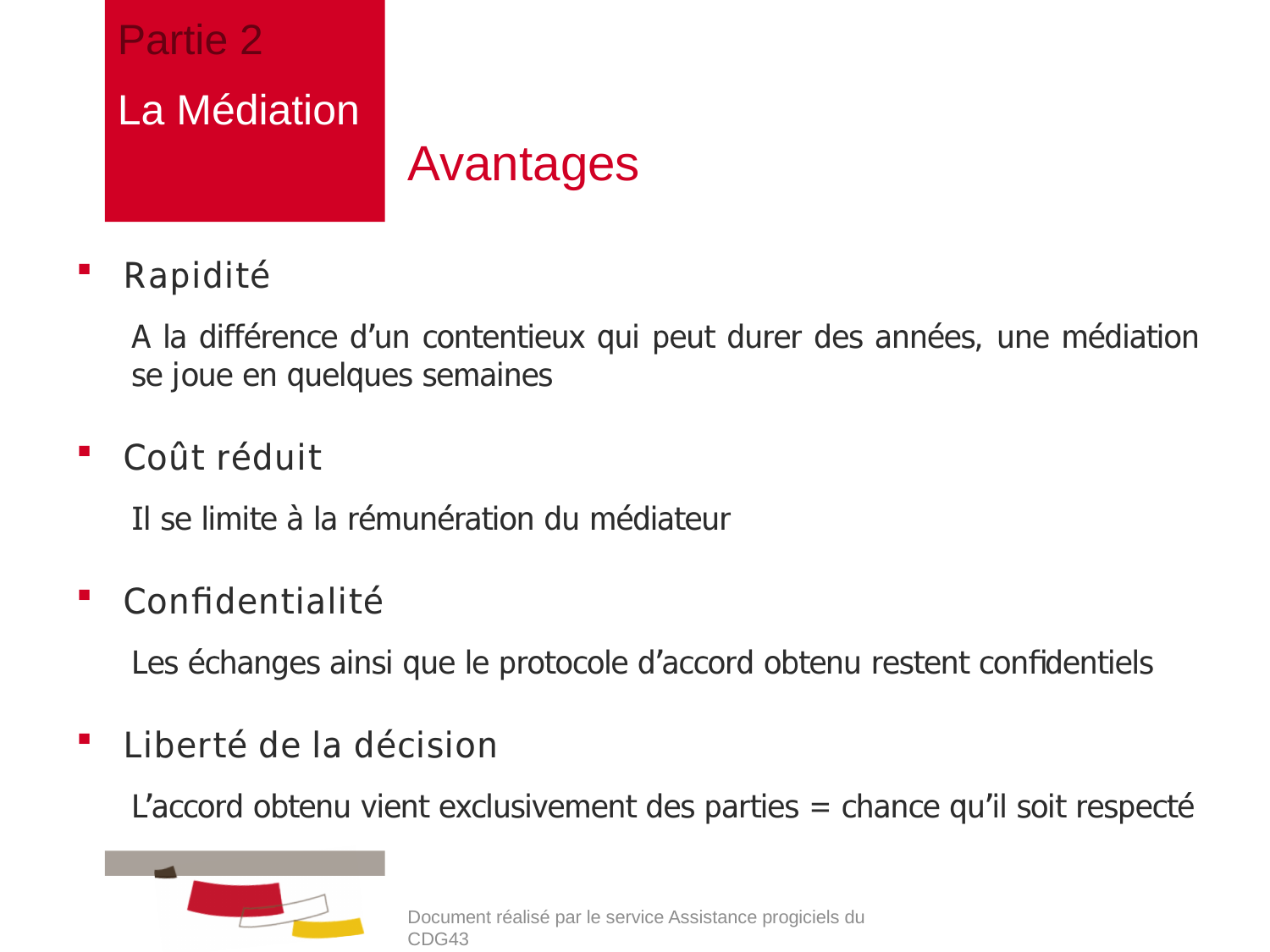

Partie 2

La Médiation
# Avantages
Rapidité
A la différence d’un contentieux qui peut durer des années, une médiation se joue en quelques semaines
Coût réduit
Il se limite à la rémunération du médiateur
Confidentialité
Les échanges ainsi que le protocole d’accord obtenu restent confidentiels
Liberté de la décision
L’accord obtenu vient exclusivement des parties = chance qu’il soit respecté